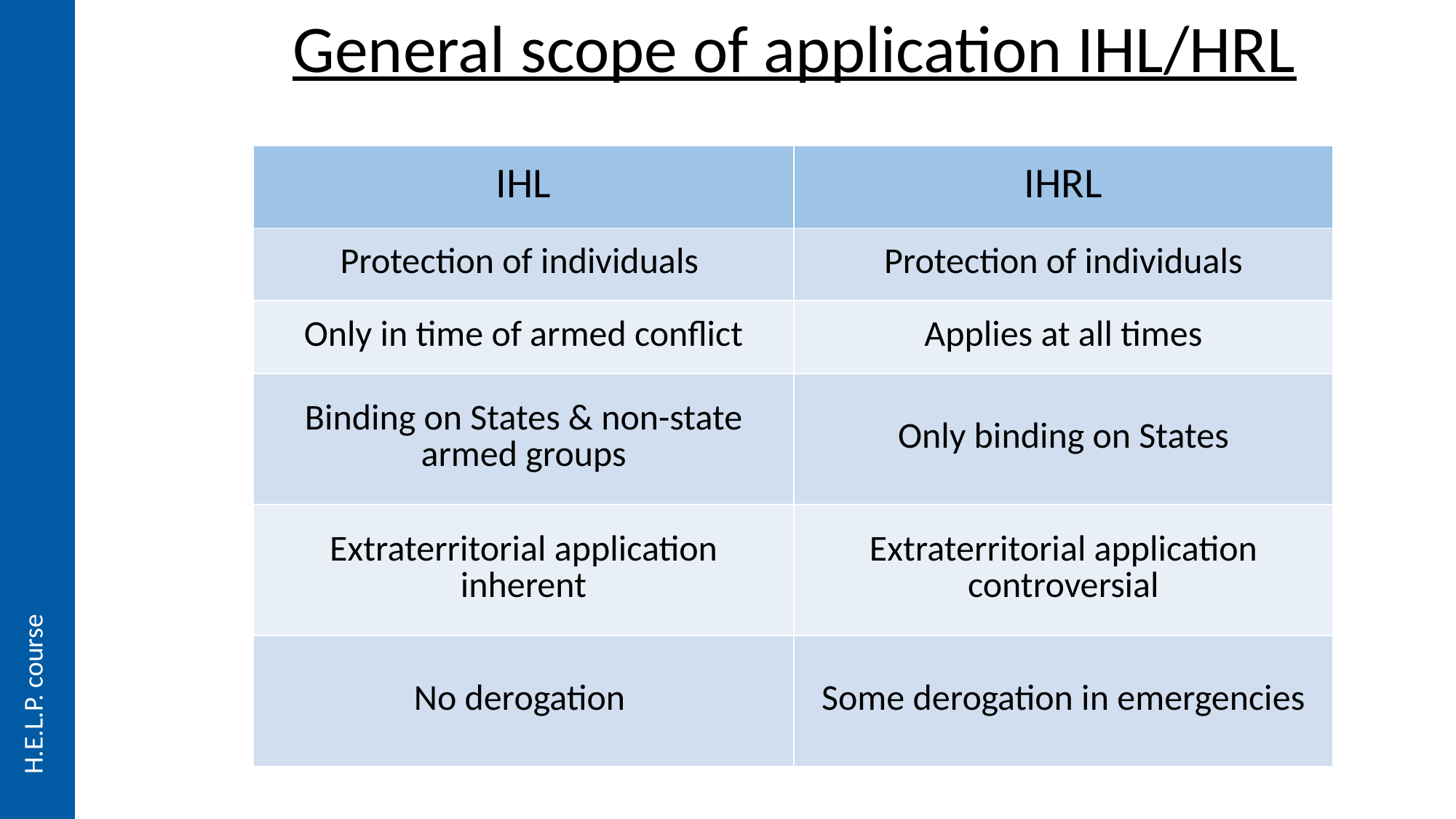

General scope of application IHL/HRL
| IHL | IHRL |
| --- | --- |
| Protection of individuals | Protection of individuals |
| Only in time of armed conflict | Applies at all times |
| Binding on States & non-state armed groups | Only binding on States |
| Extraterritorial application inherent | Extraterritorial application controversial |
| No derogation | Some derogation in emergencies |
H.E.L.P. course